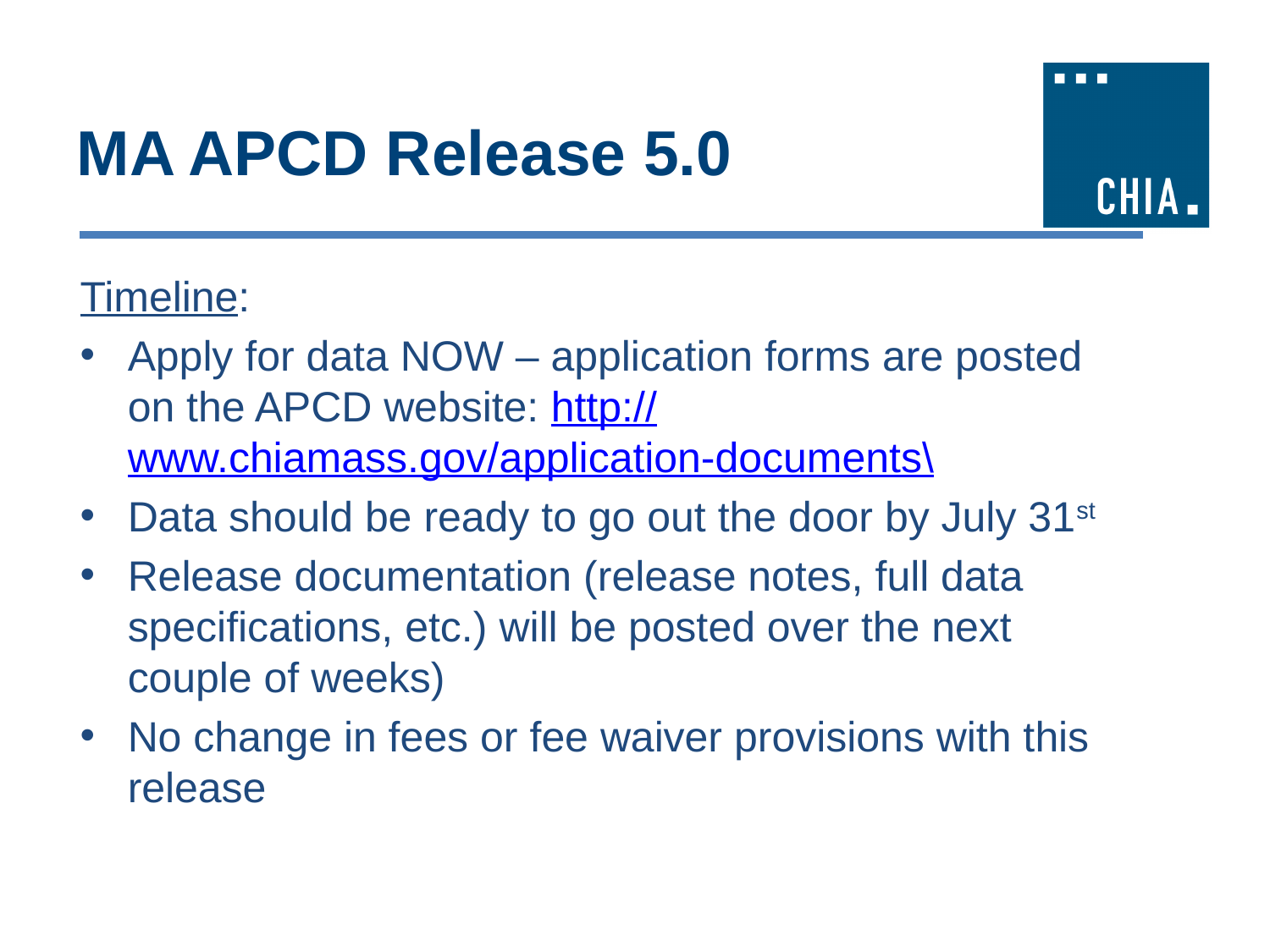

# MA APCD Release 5.0
Timeline:
Apply for data NOW – application forms are posted on the APCD website: http://www.chiamass.gov/application-documents\
Data should be ready to go out the door by July 31st
Release documentation (release notes, full data specifications, etc.) will be posted over the next couple of weeks)
No change in fees or fee waiver provisions with this release